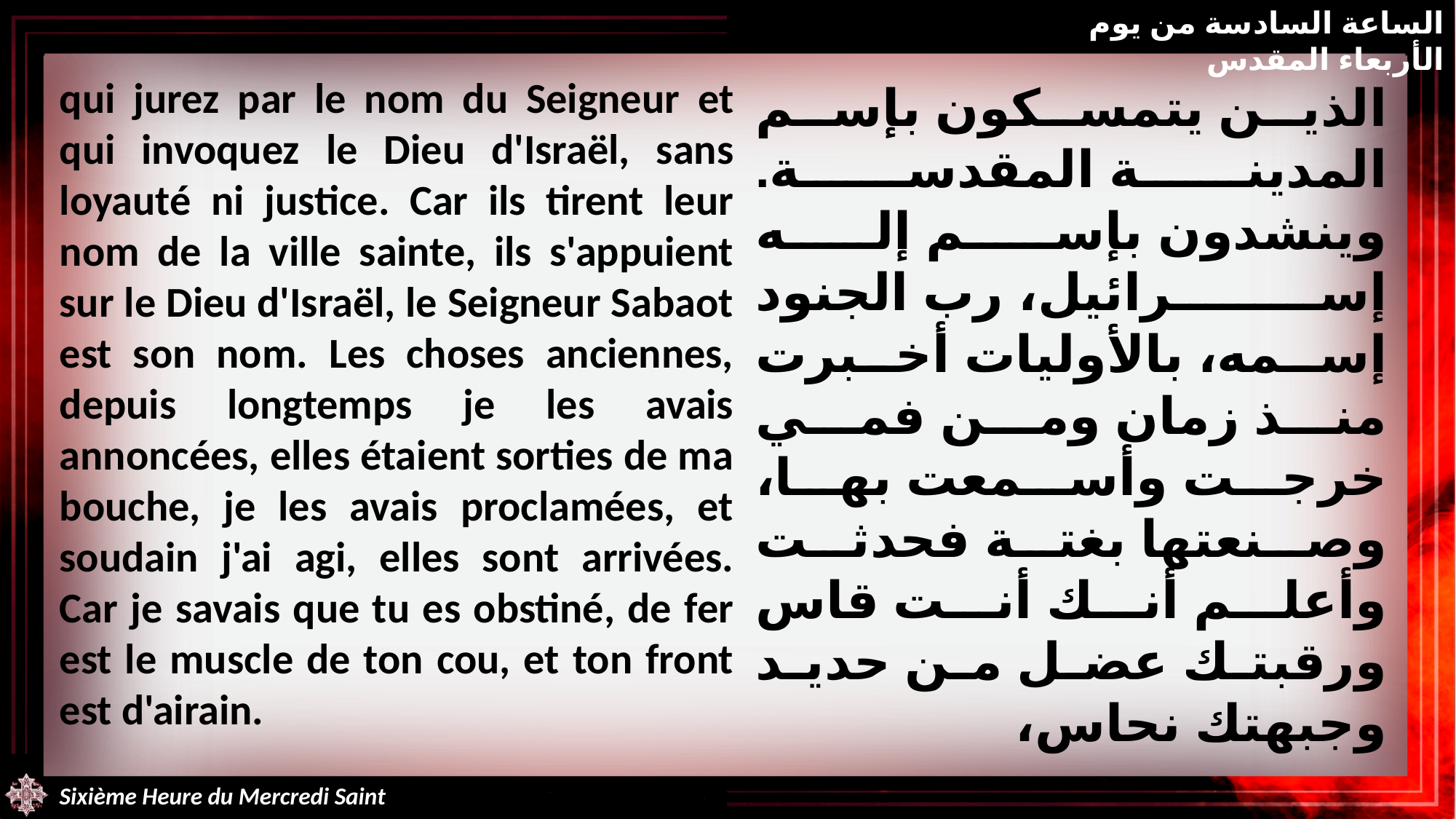

الساعة السادسة من يوم الأربعاء المقدس
qui jurez par le nom du Seigneur et qui invoquez le Dieu d'Israël, sans loyauté ni justice. Car ils tirent leur nom de la ville sainte, ils s'appuient sur le Dieu d'Israël, le Seigneur Sabaot est son nom. Les choses anciennes, depuis longtemps je les avais annoncées, elles étaient sorties de ma bouche, je les avais proclamées, et soudain j'ai agi, elles sont arrivées. Car je savais que tu es obstiné, de fer est le muscle de ton cou, et ton front est d'airain.
الذين يتمسكون بإسم المدينة المقدسة. وينشدون بإسم إله إسرائيل، رب الجنود إسمه، بالأوليات أخبرت منذ زمان ومن فمي خرجت وأسمعت بها، وصنعتها بغتة فحدثت وأعلم أنك أنت قاس ورقبتك عضل من حديد وجبهتك نحاس،
Sixième Heure du Mercredi Saint